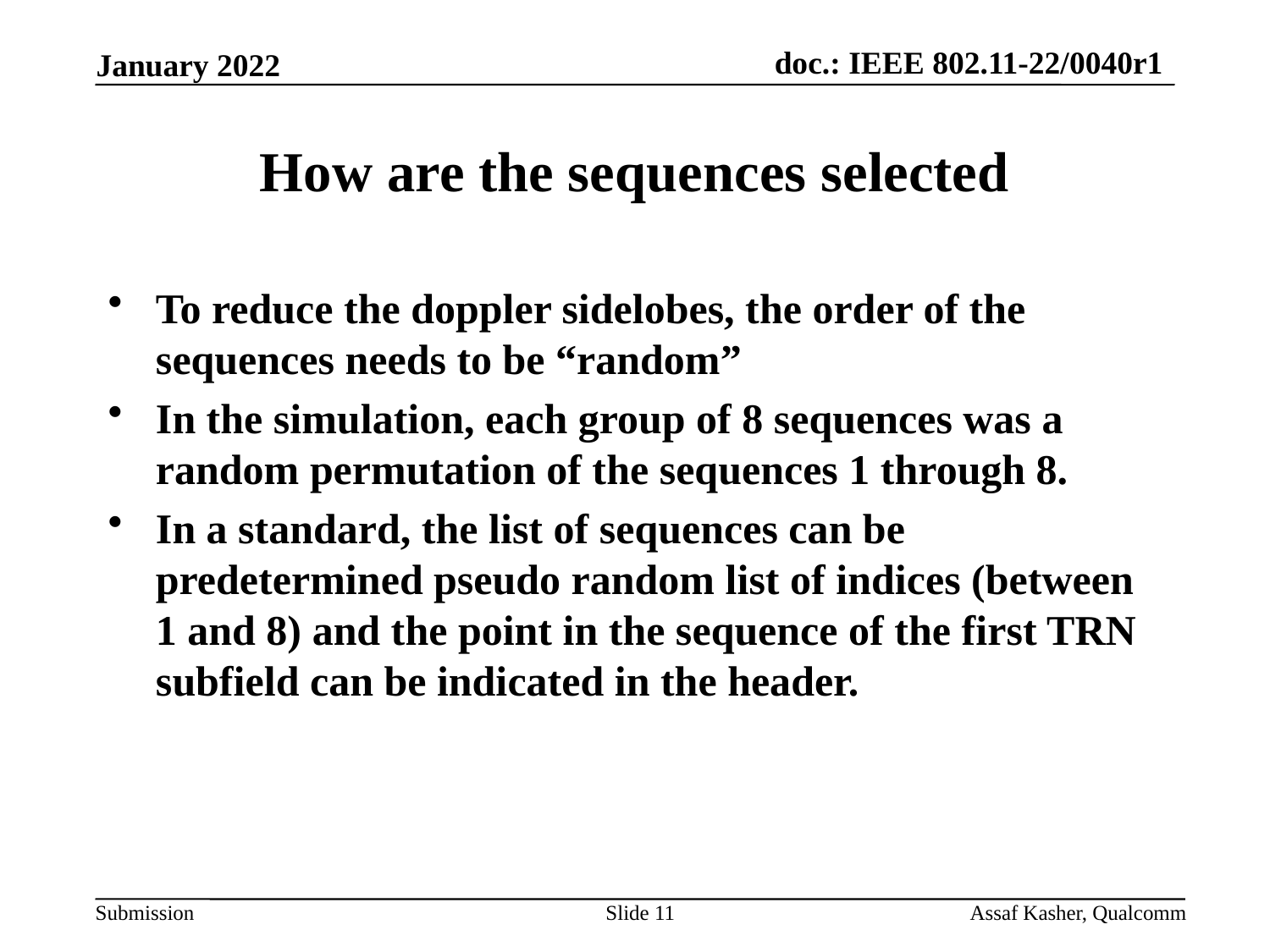

# How are the sequences selected
To reduce the doppler sidelobes, the order of the sequences needs to be “random”
In the simulation, each group of 8 sequences was a random permutation of the sequences 1 through 8.
In a standard, the list of sequences can be predetermined pseudo random list of indices (between 1 and 8) and the point in the sequence of the first TRN subfield can be indicated in the header.
Slide 11
Assaf Kasher, Qualcomm